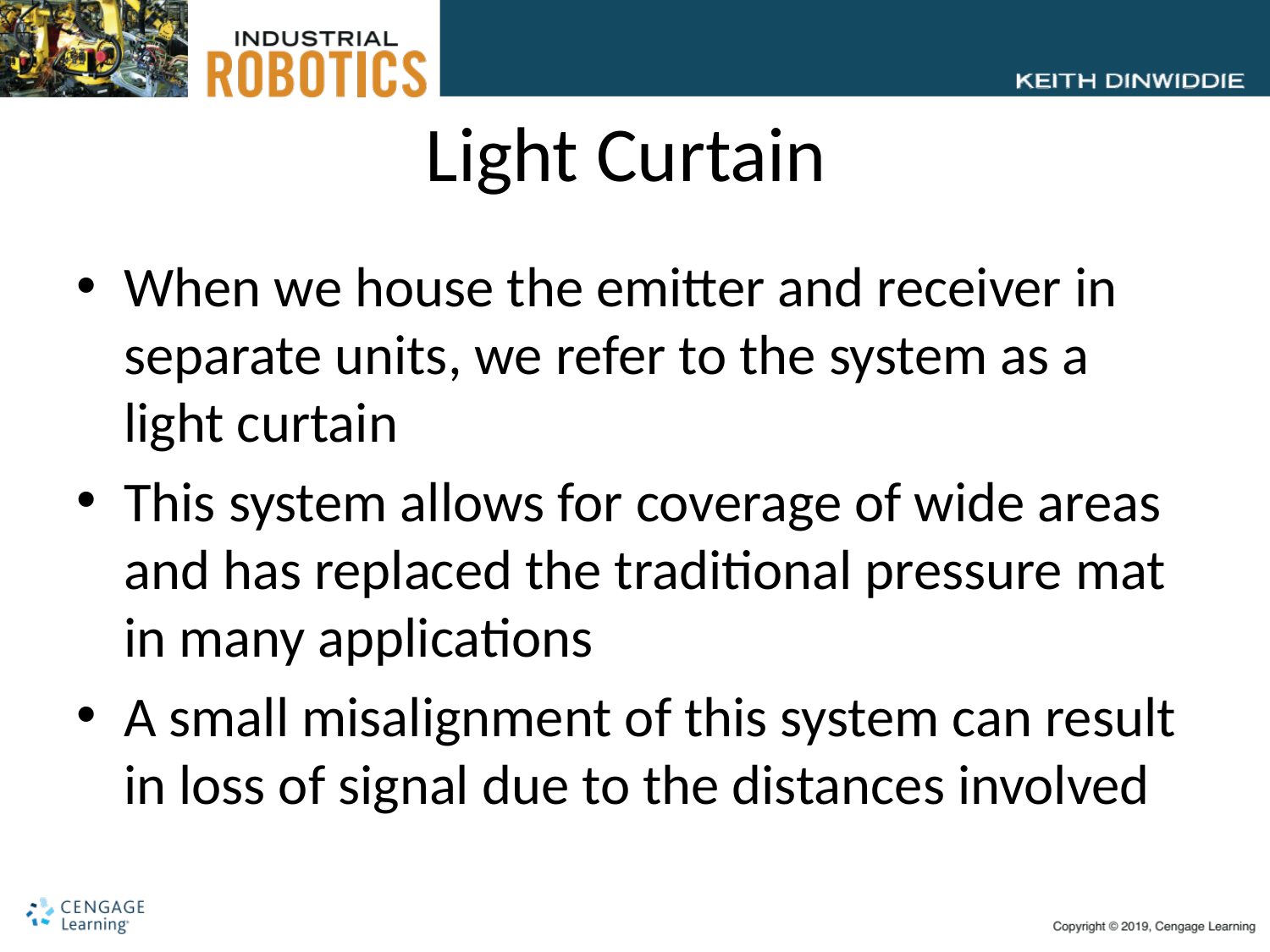

# Light Curtain
When we house the emitter and receiver in separate units, we refer to the system as a light curtain
This system allows for coverage of wide areas and has replaced the traditional pressure mat in many applications
A small misalignment of this system can result in loss of signal due to the distances involved